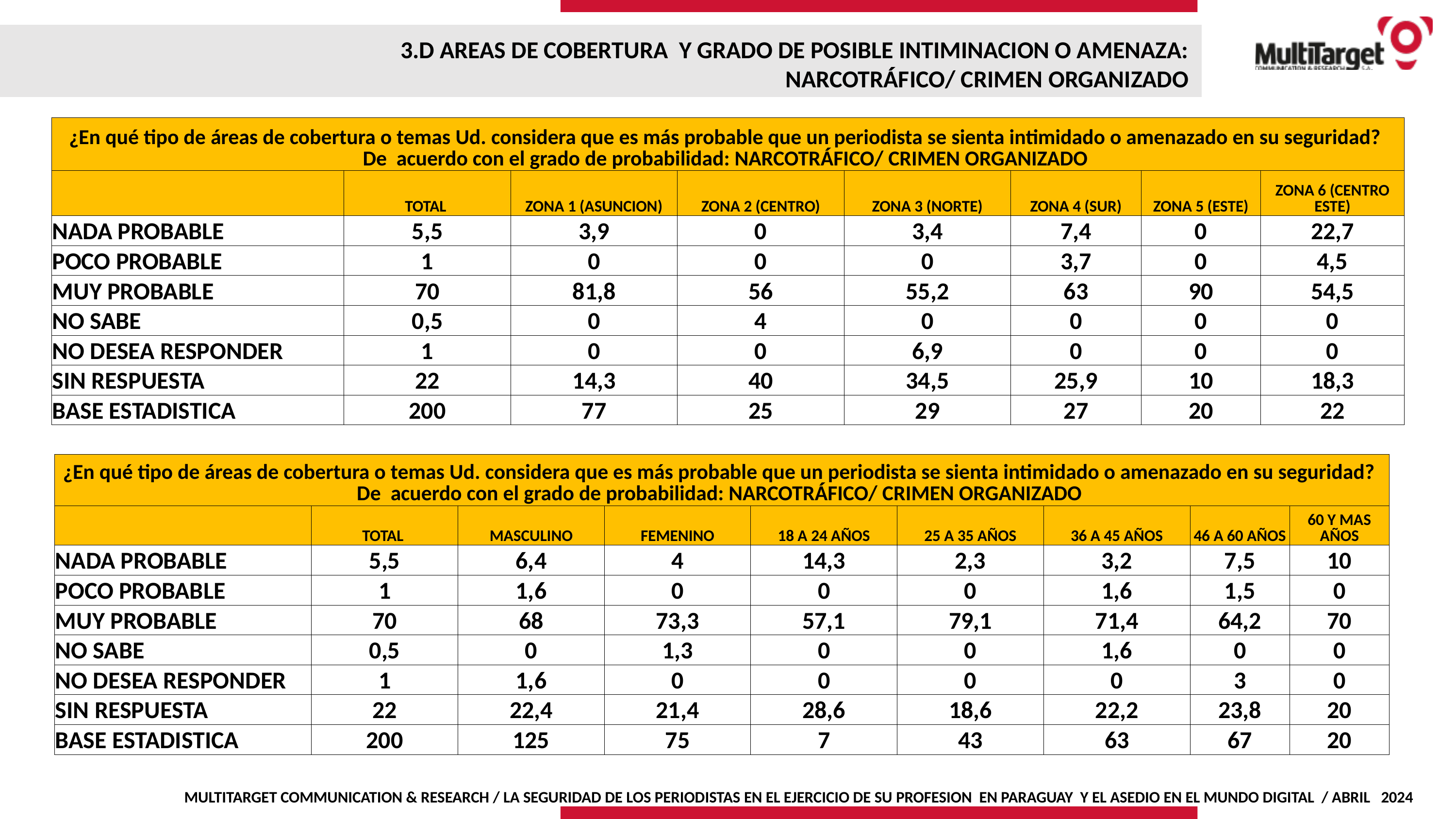

3.D AREAS DE COBERTURA  Y GRADO DE POSIBLE INTIMINACION O AMENAZA:
NARCOTRÁFICO/ CRIMEN ORGANIZADO
| ¿En qué tipo de áreas de cobertura o temas Ud. considera que es más probable que un periodista se sienta intimidado o amenazado en su seguridad? De acuerdo con el grado de probabilidad: NARCOTRÁFICO/ CRIMEN ORGANIZADO |  |  |  |  |  |  |  |
| --- | --- | --- | --- | --- | --- | --- | --- |
|  | TOTAL | ZONA 1 (ASUNCION) | ZONA 2 (CENTRO) | ZONA 3 (NORTE) | ZONA 4 (SUR) | ZONA 5 (ESTE) | ZONA 6 (CENTRO ESTE) |
| NADA PROBABLE | 5,5 | 3,9 | 0 | 3,4 | 7,4 | 0 | 22,7 |
| POCO PROBABLE | 1 | 0 | 0 | 0 | 3,7 | 0 | 4,5 |
| MUY PROBABLE | 70 | 81,8 | 56 | 55,2 | 63 | 90 | 54,5 |
| NO SABE | 0,5 | 0 | 4 | 0 | 0 | 0 | 0 |
| NO DESEA RESPONDER | 1 | 0 | 0 | 6,9 | 0 | 0 | 0 |
| SIN RESPUESTA | 22 | 14,3 | 40 | 34,5 | 25,9 | 10 | 18,3 |
| BASE ESTADISTICA | 200 | 77 | 25 | 29 | 27 | 20 | 22 |
| ¿En qué tipo de áreas de cobertura o temas Ud. considera que es más probable que un periodista se sienta intimidado o amenazado en su seguridad? De acuerdo con el grado de probabilidad: NARCOTRÁFICO/ CRIMEN ORGANIZADO |  |  |  |  |  |  |  |  |
| --- | --- | --- | --- | --- | --- | --- | --- | --- |
|  | TOTAL | MASCULINO | FEMENINO | 18 A 24 AÑOS | 25 A 35 AÑOS | 36 A 45 AÑOS | 46 A 60 AÑOS | 60 Y MAS AÑOS |
| NADA PROBABLE | 5,5 | 6,4 | 4 | 14,3 | 2,3 | 3,2 | 7,5 | 10 |
| POCO PROBABLE | 1 | 1,6 | 0 | 0 | 0 | 1,6 | 1,5 | 0 |
| MUY PROBABLE | 70 | 68 | 73,3 | 57,1 | 79,1 | 71,4 | 64,2 | 70 |
| NO SABE | 0,5 | 0 | 1,3 | 0 | 0 | 1,6 | 0 | 0 |
| NO DESEA RESPONDER | 1 | 1,6 | 0 | 0 | 0 | 0 | 3 | 0 |
| SIN RESPUESTA | 22 | 22,4 | 21,4 | 28,6 | 18,6 | 22,2 | 23,8 | 20 |
| BASE ESTADISTICA | 200 | 125 | 75 | 7 | 43 | 63 | 67 | 20 |
MULTITARGET COMMUNICATION & RESEARCH / LA SEGURIDAD DE LOS PERIODISTAS EN EL EJERCICIO DE SU PROFESION  EN PARAGUAY  Y EL ASEDIO EN EL MUNDO DIGITAL  / ABRIL   2024